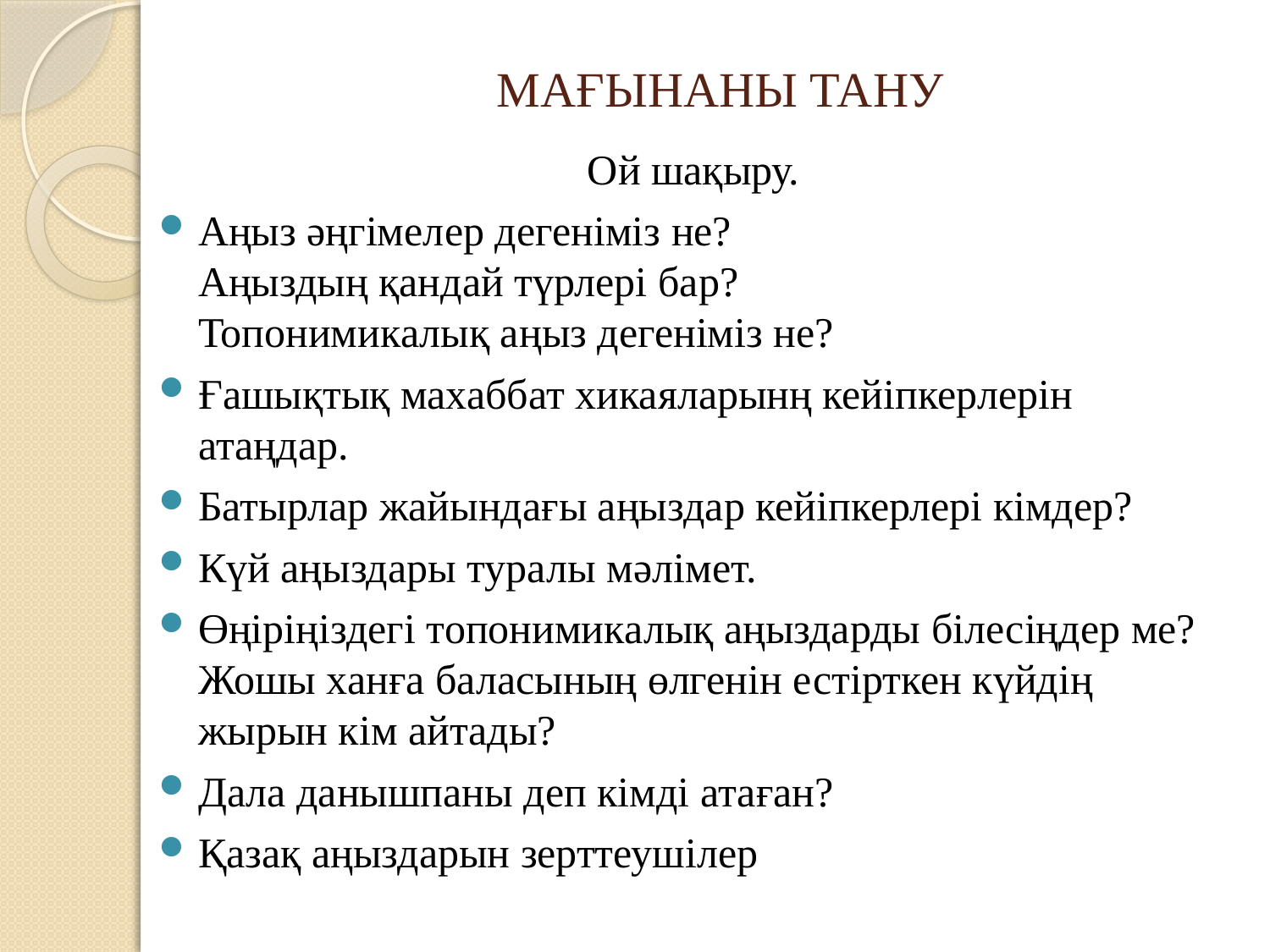

# МАҒЫНАНЫ ТАНУ
Ой шақыру.
Аңыз әңгімелер дегеніміз не?
Аңыздың қандай түрлері бар?
Топонимикалық аңыз дегеніміз не?
Ғашықтық махаббат хикаяларынң кейіпкерлерін атаңдар.
Батырлар жайындағы аңыздар кейіпкерлері кімдер?
Күй аңыздары туралы мәлімет.
Өңіріңіздегі топонимикалық аңыздарды білесіңдер ме?
Жошы ханға баласының өлгенін естірткен күйдің жырын кім айтады?
Дала данышпаны деп кімді атаған?
Қазақ аңыздарын зерттеушілер